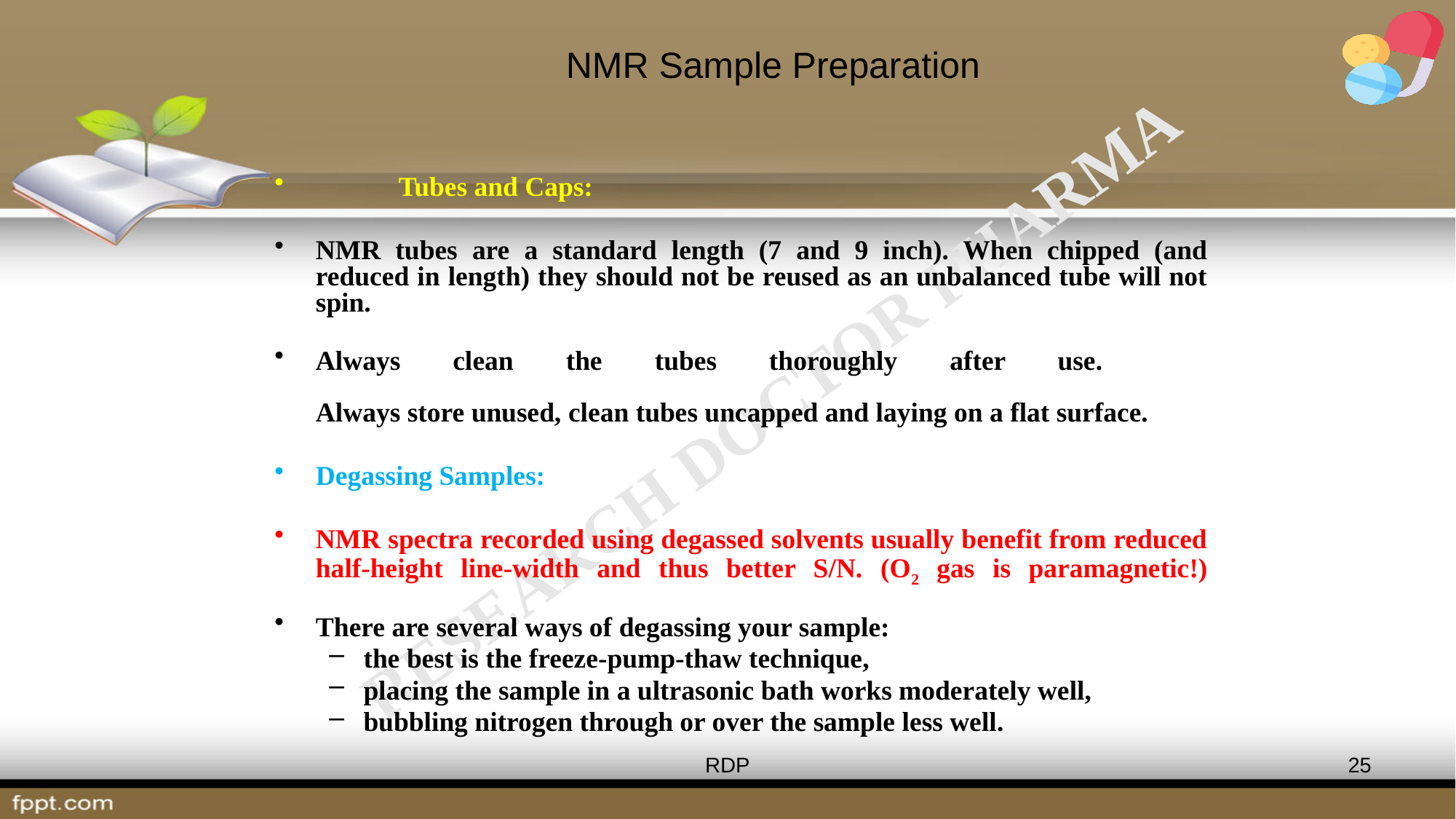

# NMR Sample Preparation

            Tubes and Caps:

NMR tubes are a standard length (7 and 9 inch). When chipped (and reduced in length) they should not be reused as an unbalanced tube will not spin.
Always clean the tubes thoroughly after use.
Always store unused, clean tubes uncapped and laying on a flat surface.

Degassing Samples:

NMR spectra recorded using degassed solvents usually benefit from reduced half-height line-width and thus better S/N. (O2 gas is paramagnetic!)
There are several ways of degassing your sample:
the best is the freeze-pump-thaw technique,
placing the sample in a ultrasonic bath works moderately well,
bubbling nitrogen through or over the sample less well.
RDP
25